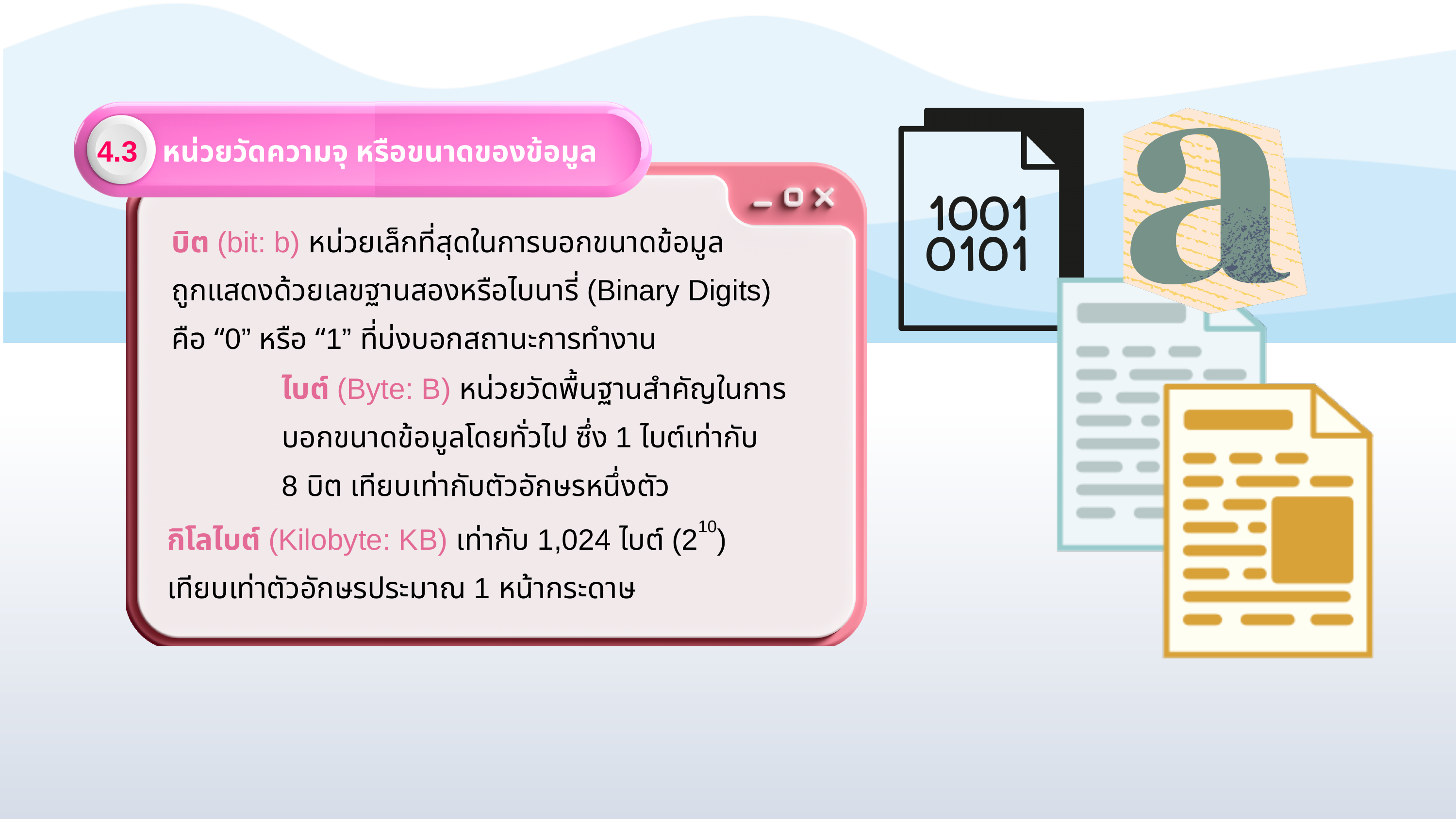

4.3   หน่วยวัดความจุ หรือขนาดของข้อมูล

บิต (bit: b) หน่วยเล็กที่สุดในการบอกขนาดข้อมูล
ถูกแสดงด้วยเลขฐานสองหรือไบนารี่ (Binary Digits)
คือ “0” หรือ “1” ที่บ่งบอกสถานะการทำงาน

ไบต์ (Byte: B) หน่วยวัดพื้นฐานสำคัญในการ
บอกขนาดข้อมูลโดยทั่วไป ซึ่ง 1 ไบต์เท่ากับ
8 บิต เทียบเท่ากับตัวอักษรหนึ่งตัว
กิโลไบต์ (Kilobyte: KB) เท่ากับ 1,024 ไบต์ (210)
เทียบเท่าตัวอักษรประมาณ 1 หน้ากระดาษ